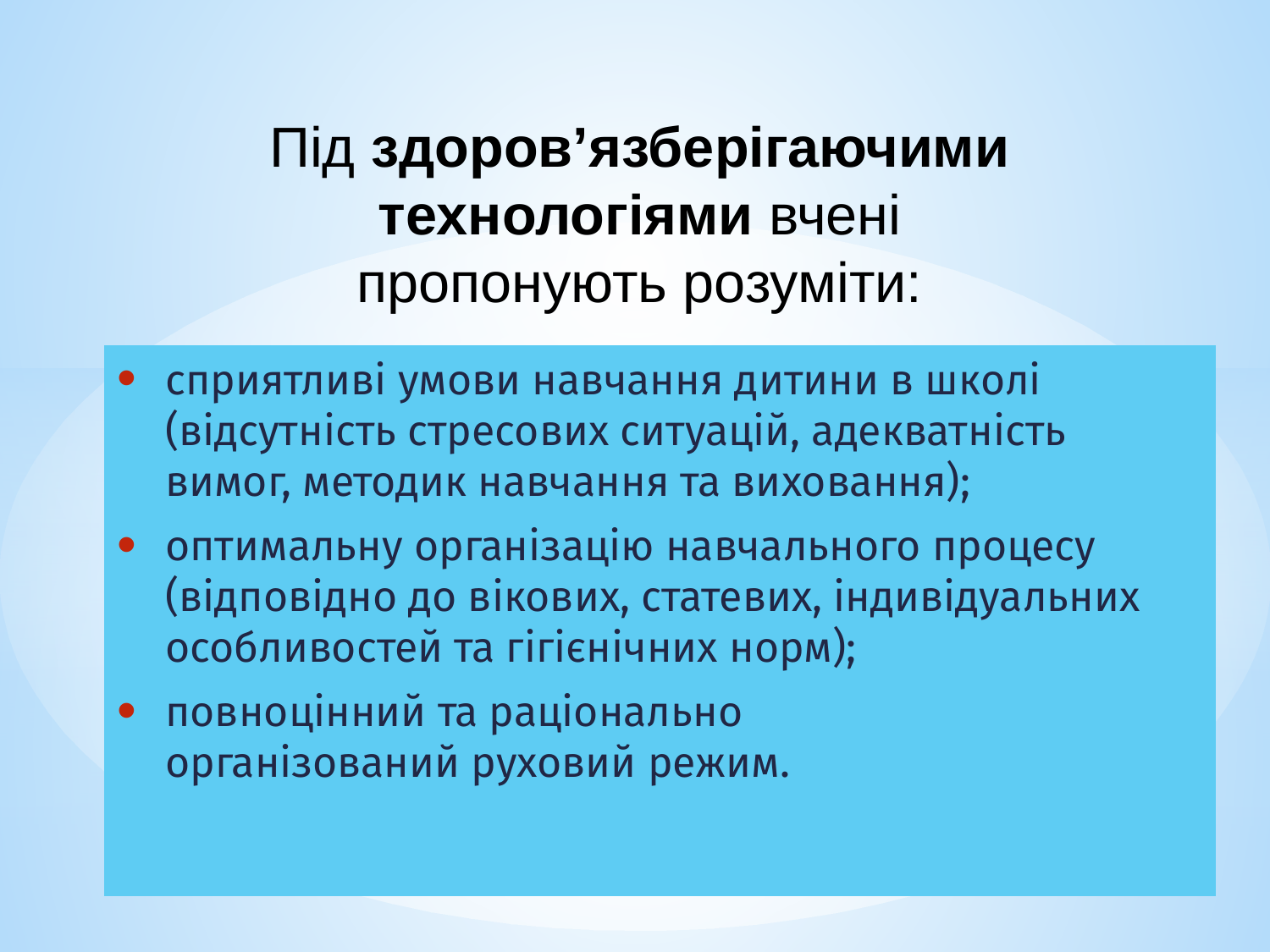

# Під здоров’язберігаючими технологіями вчені пропонують розуміти:
сприятливі умови навчання дитини в школі (відсутність стресових ситуацій, адекватність вимог, методик навчання та виховання);
оптимальну організацію навчального процесу (відповідно до вікових, статевих, індивідуальних особливостей та гігієнічних норм);
повноцінний та раціонально організований руховий режим.